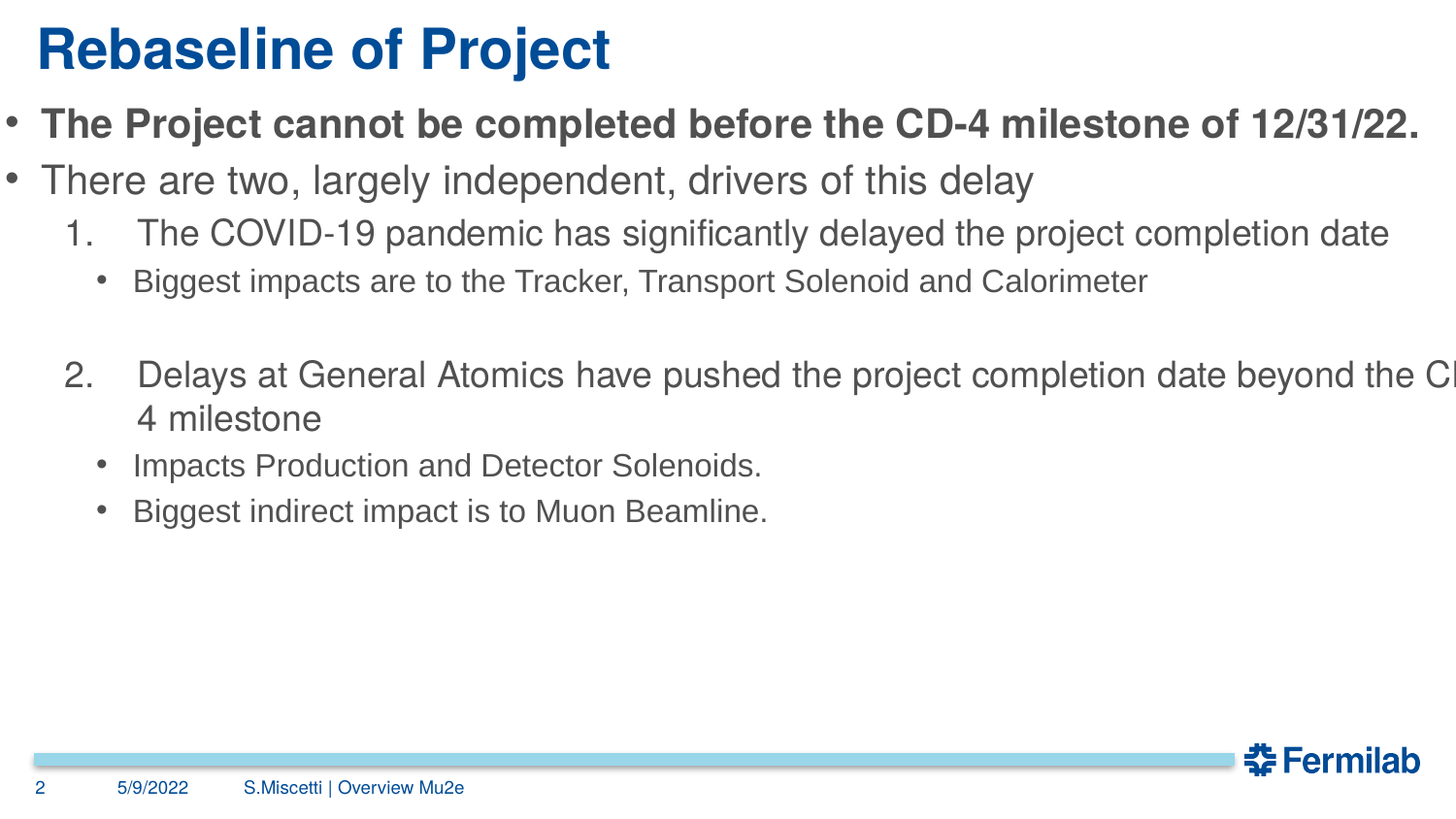

# Rebaseline of Project
The Project cannot be completed before the CD-4 milestone of 12/31/22.
There are two, largely independent, drivers of this delay
The COVID-19 pandemic has significantly delayed the project completion date
Biggest impacts are to the Tracker, Transport Solenoid and Calorimeter

Delays at General Atomics have pushed the project completion date beyond the CD-4 milestone
Impacts Production and Detector Solenoids.
Biggest indirect impact is to Muon Beamline.

2
5/9/2022
S.Miscetti | Overview Mu2e